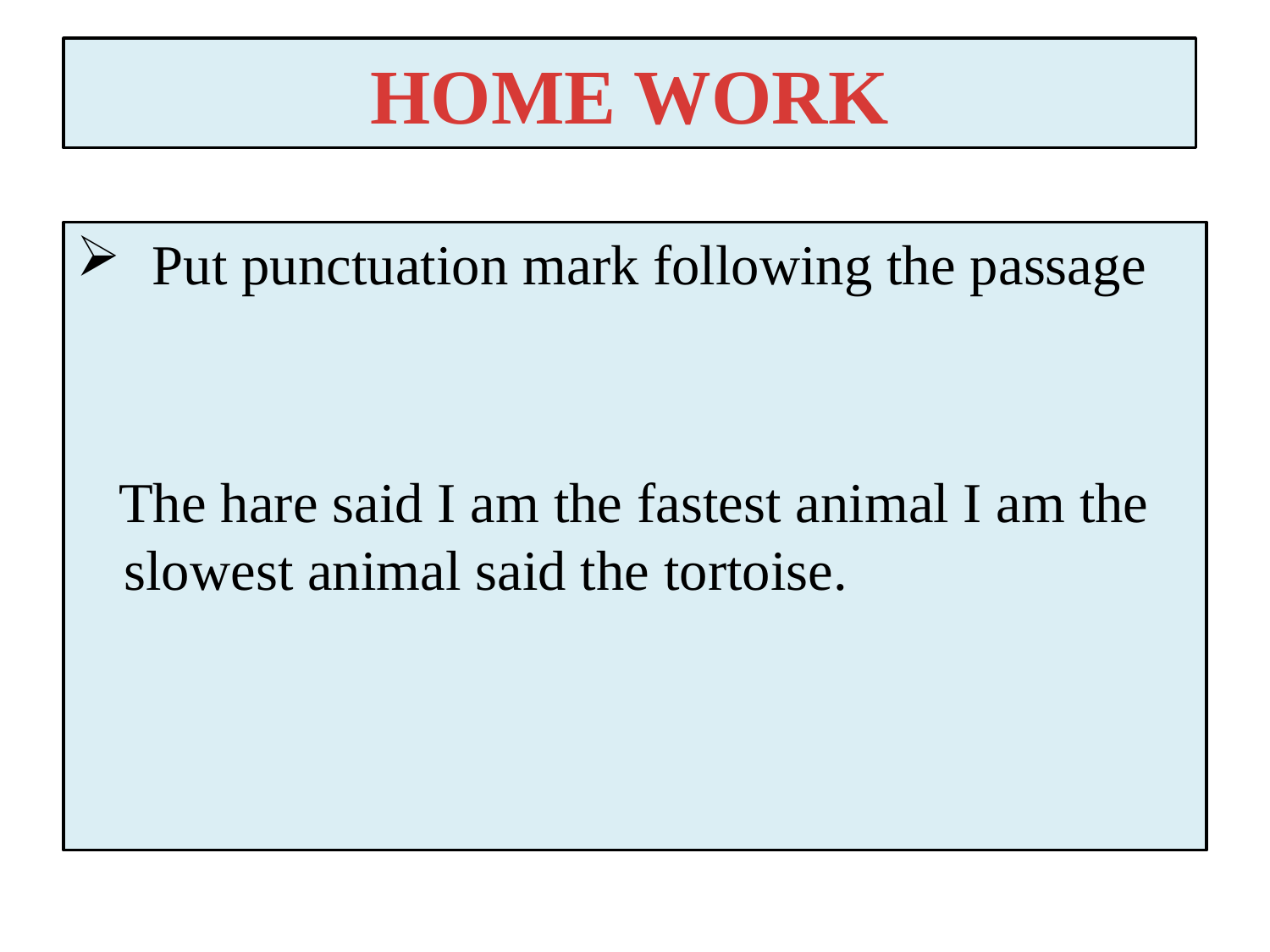

# HOME WORK
  Put punctuation mark following the passage

   The hare said I am the fastest animal I am the slowest animal said the tortoise.